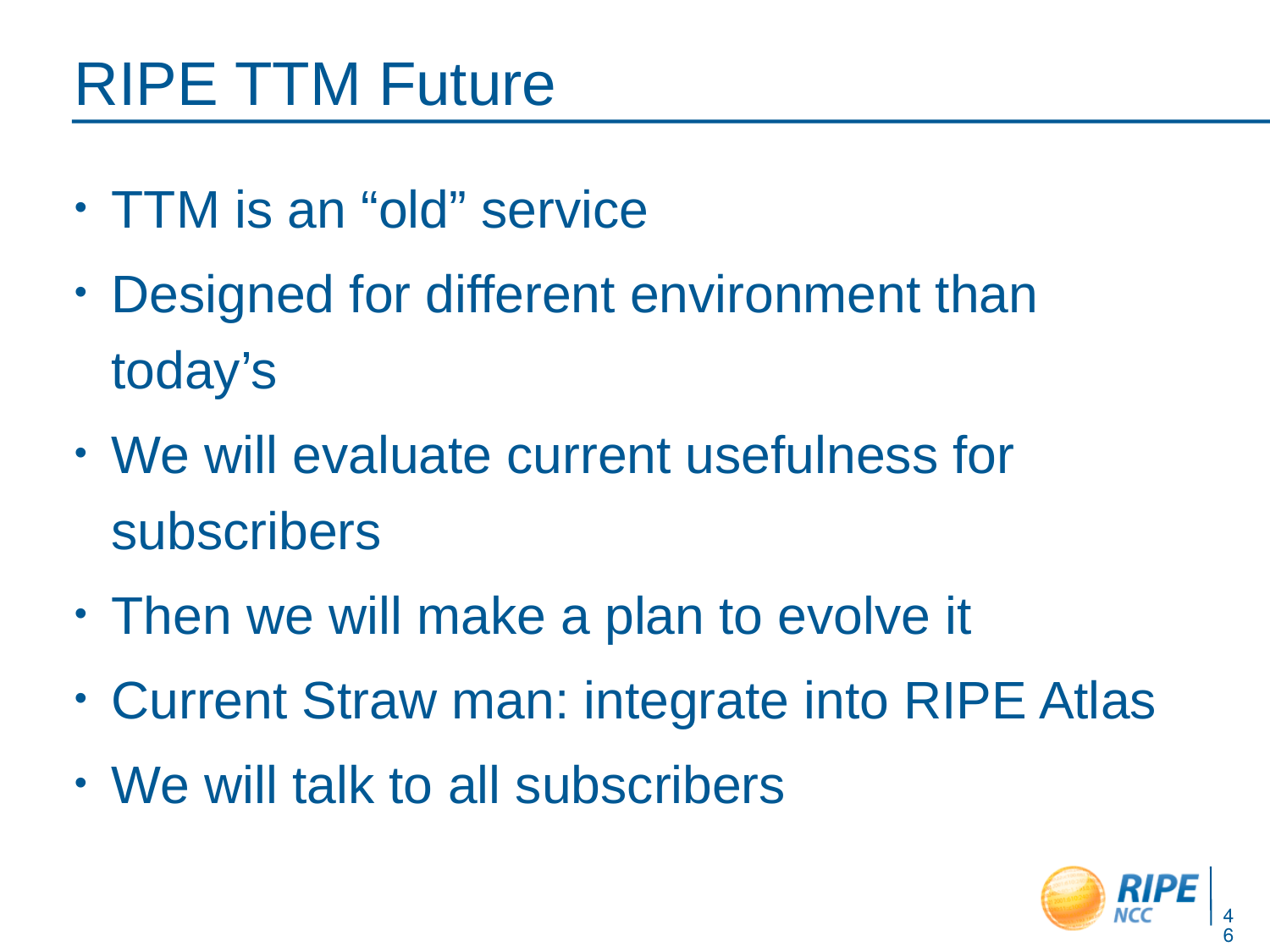

# RIPE TTM Future
TTM is an “old” service
Designed for different environment than today’s
We will evaluate current usefulness for subscribers
Then we will make a plan to evolve it
Current Straw man: integrate into RIPE Atlas
We will talk to all subscribers

46